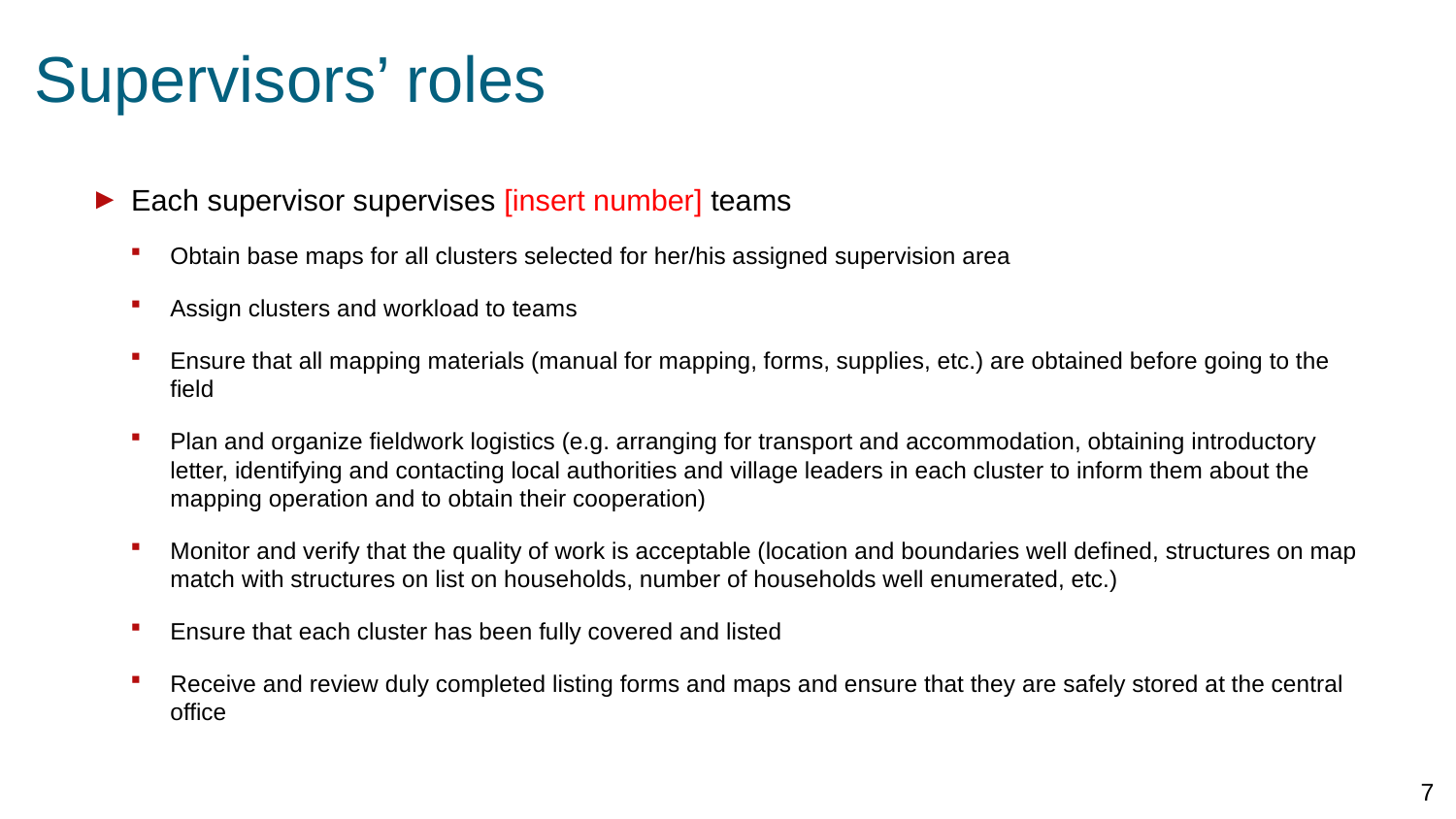

# Supervisors’ roles
Each supervisor supervises [insert number] teams
Obtain base maps for all clusters selected for her/his assigned supervision area
Assign clusters and workload to teams
Ensure that all mapping materials (manual for mapping, forms, supplies, etc.) are obtained before going to the field
Plan and organize fieldwork logistics (e.g. arranging for transport and accommodation, obtaining introductory letter, identifying and contacting local authorities and village leaders in each cluster to inform them about the mapping operation and to obtain their cooperation)
Monitor and verify that the quality of work is acceptable (location and boundaries well defined, structures on map match with structures on list on households, number of households well enumerated, etc.)
Ensure that each cluster has been fully covered and listed
Receive and review duly completed listing forms and maps and ensure that they are safely stored at the central office